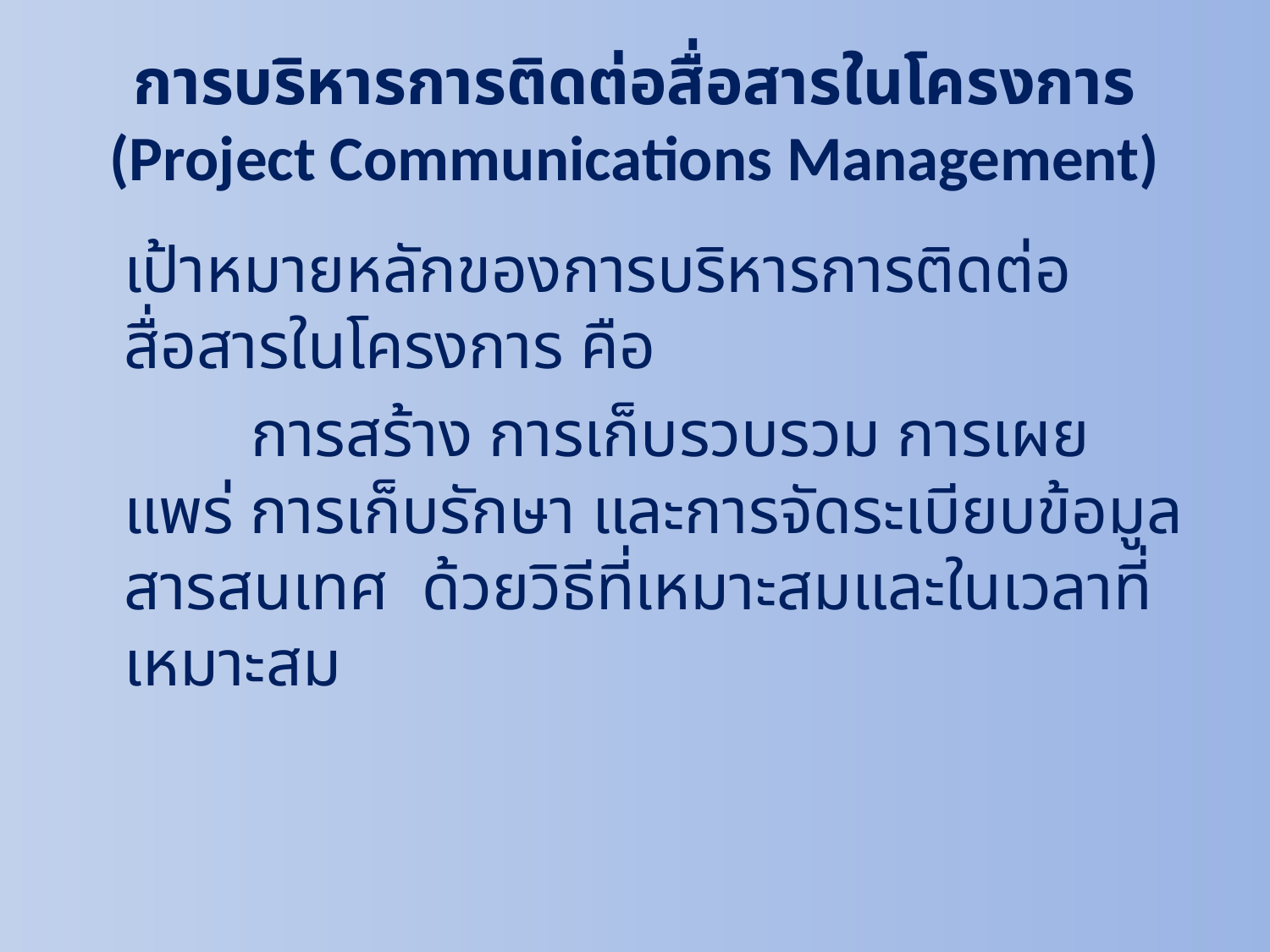

# การบริหารการติดต่อสื่อสารในโครงการ (Project Communications Management)
	เป้าหมายหลักของการบริหารการติดต่อสื่อสารในโครงการ คือ
		การสร้าง การเก็บรวบรวม การเผยแพร่ การเก็บรักษา และการจัดระเบียบข้อมูลสารสนเทศ  ด้วยวิธีที่เหมาะสมและในเวลาที่เหมาะสม